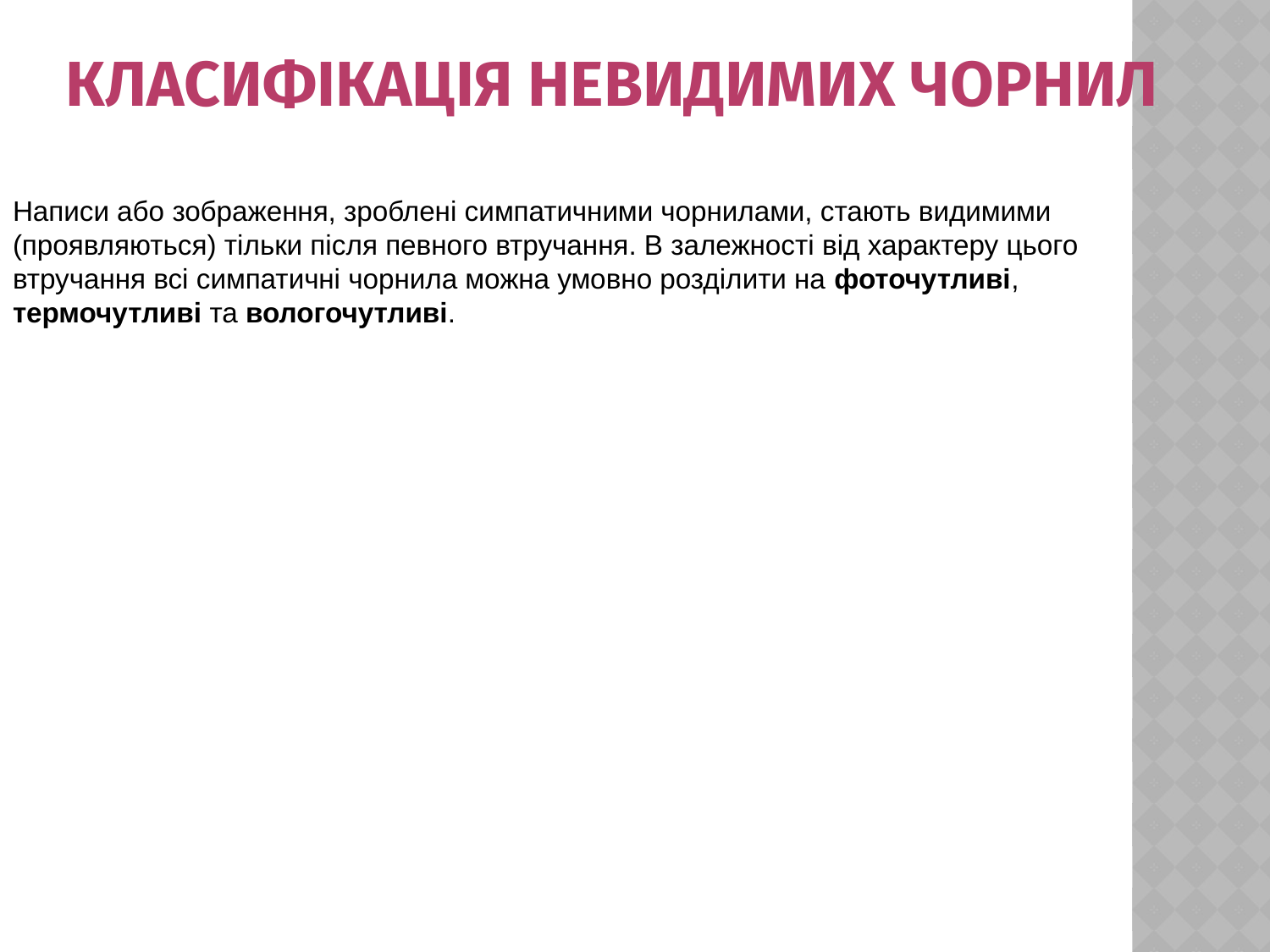

Класифікація невидимих чорнил
Написи або зображення, зроблені симпатичними чорнилами, стають видимими (проявляються) тільки після певного втручання. В залежності від характеру цього втручання всі симпатичні чорнила можна умовно розділити на фоточутливі, термочутливі та вологочутливі.